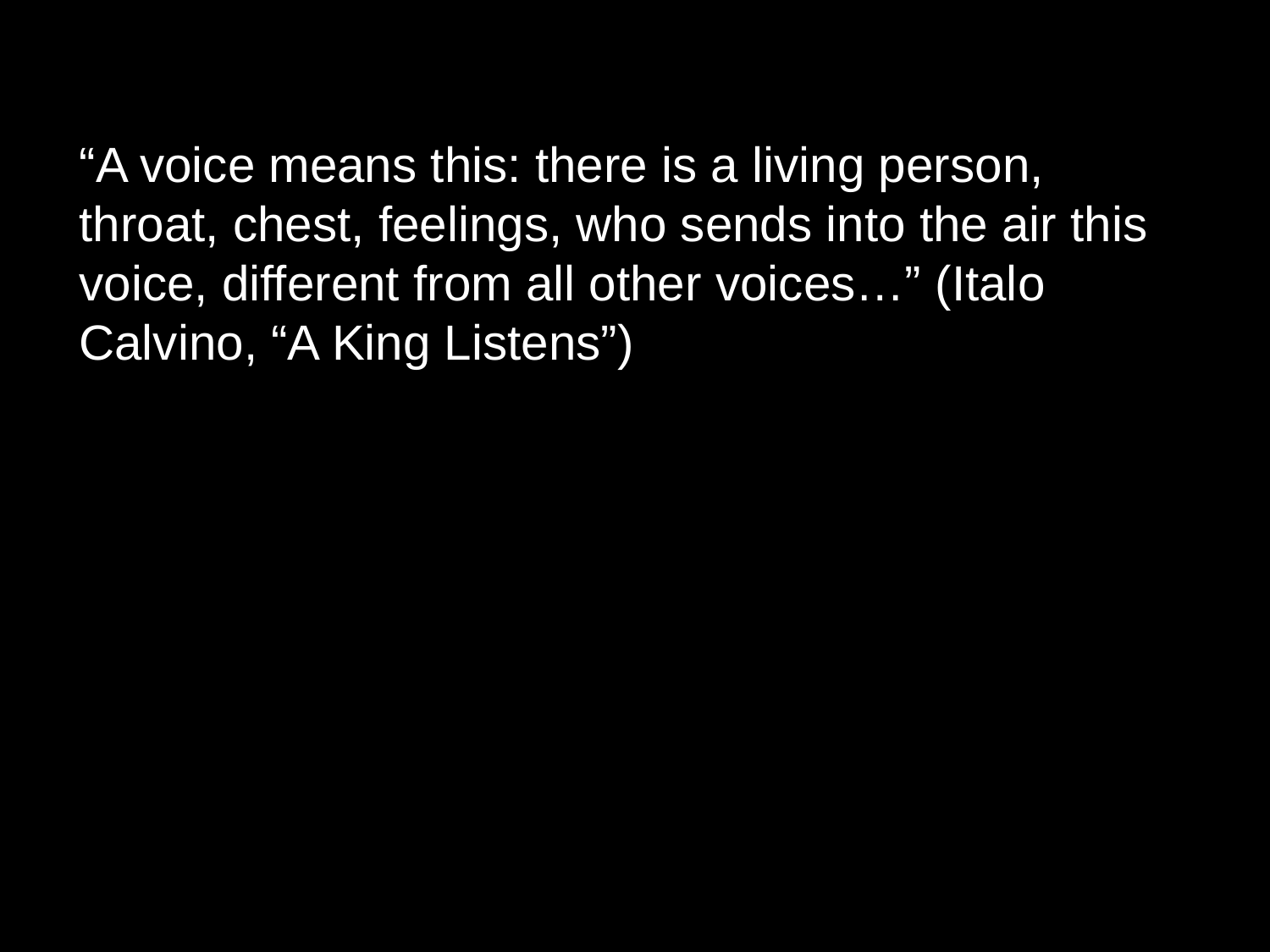

“A voice means this: there is a living person, throat, chest, feelings, who sends into the air this voice, different from all other voices…” (Italo Calvino, “A King Listens”)